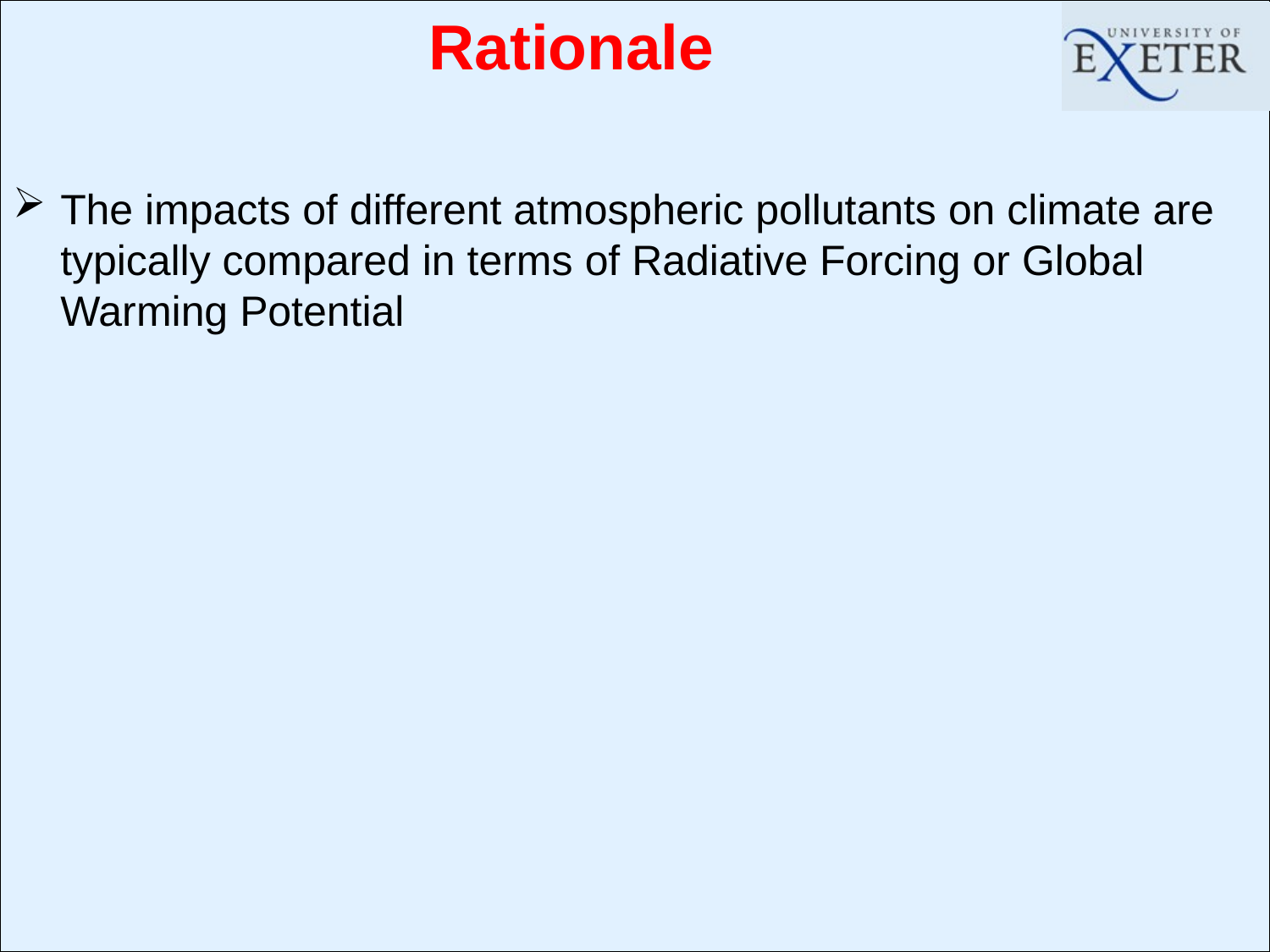

# Rationale
The impacts of different atmospheric pollutants on climate are typically compared in terms of Radiative Forcing or Global Warming Potential